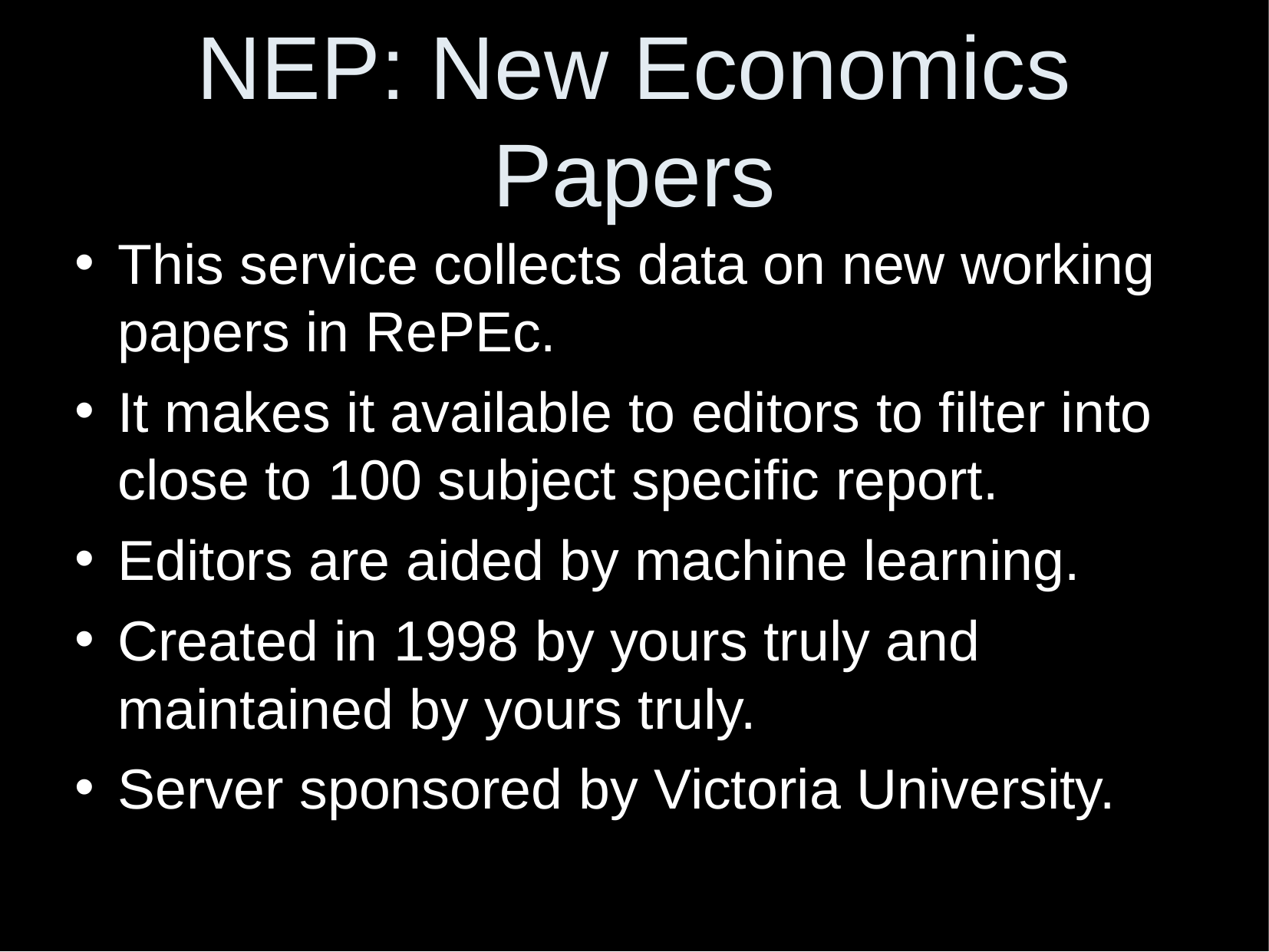

NEP: New Economics Papers
This service collects data on new working papers in RePEc.
It makes it available to editors to filter into close to 100 subject specific report.
Editors are aided by machine learning.
Created in 1998 by yours truly and maintained by yours truly.
Server sponsored by Victoria University.